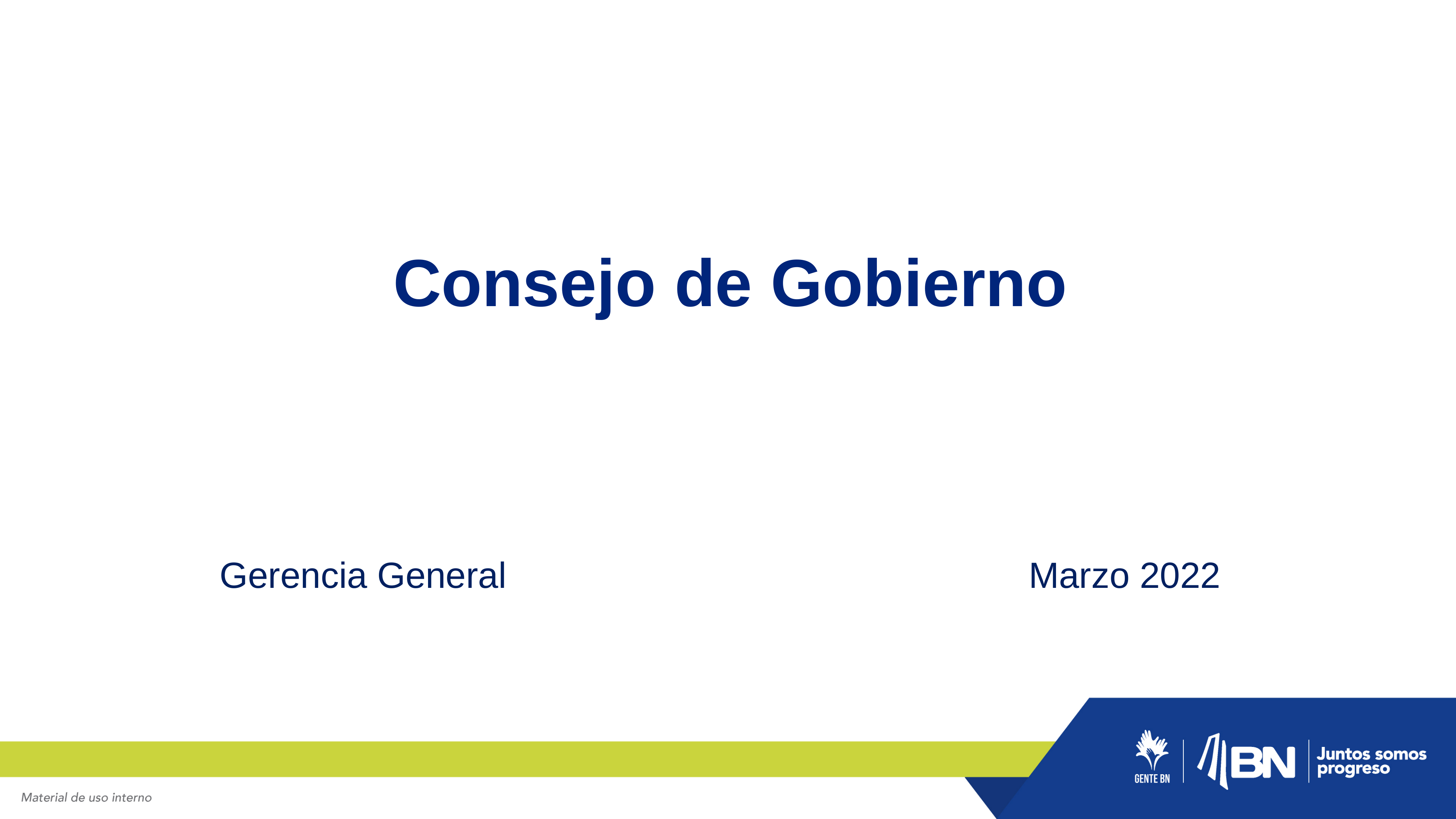

Consejo de Gobierno
Marzo 2022
Gerencia General